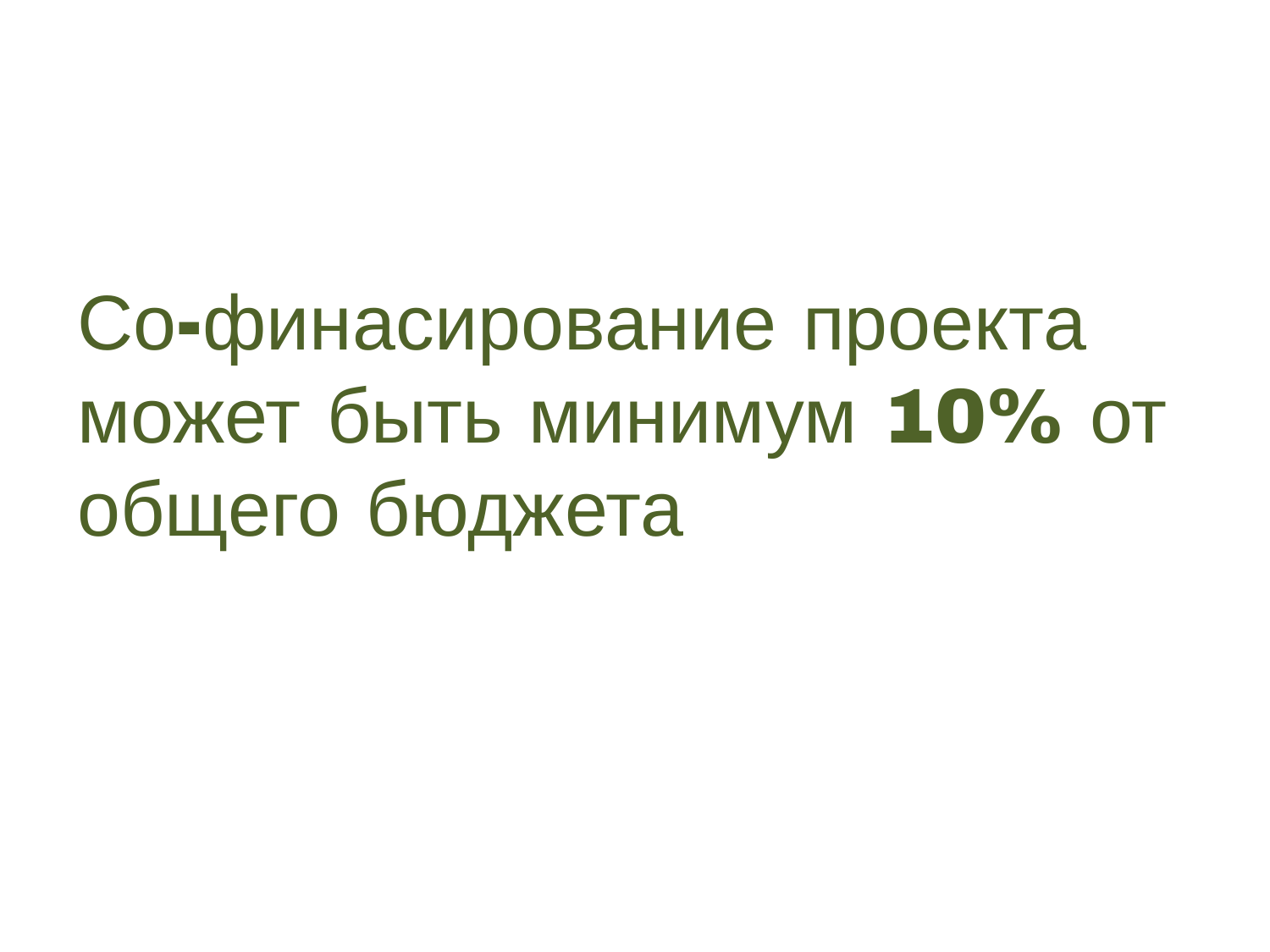

Со-финасирование проекта может быть минимум 10% от общего бюджета